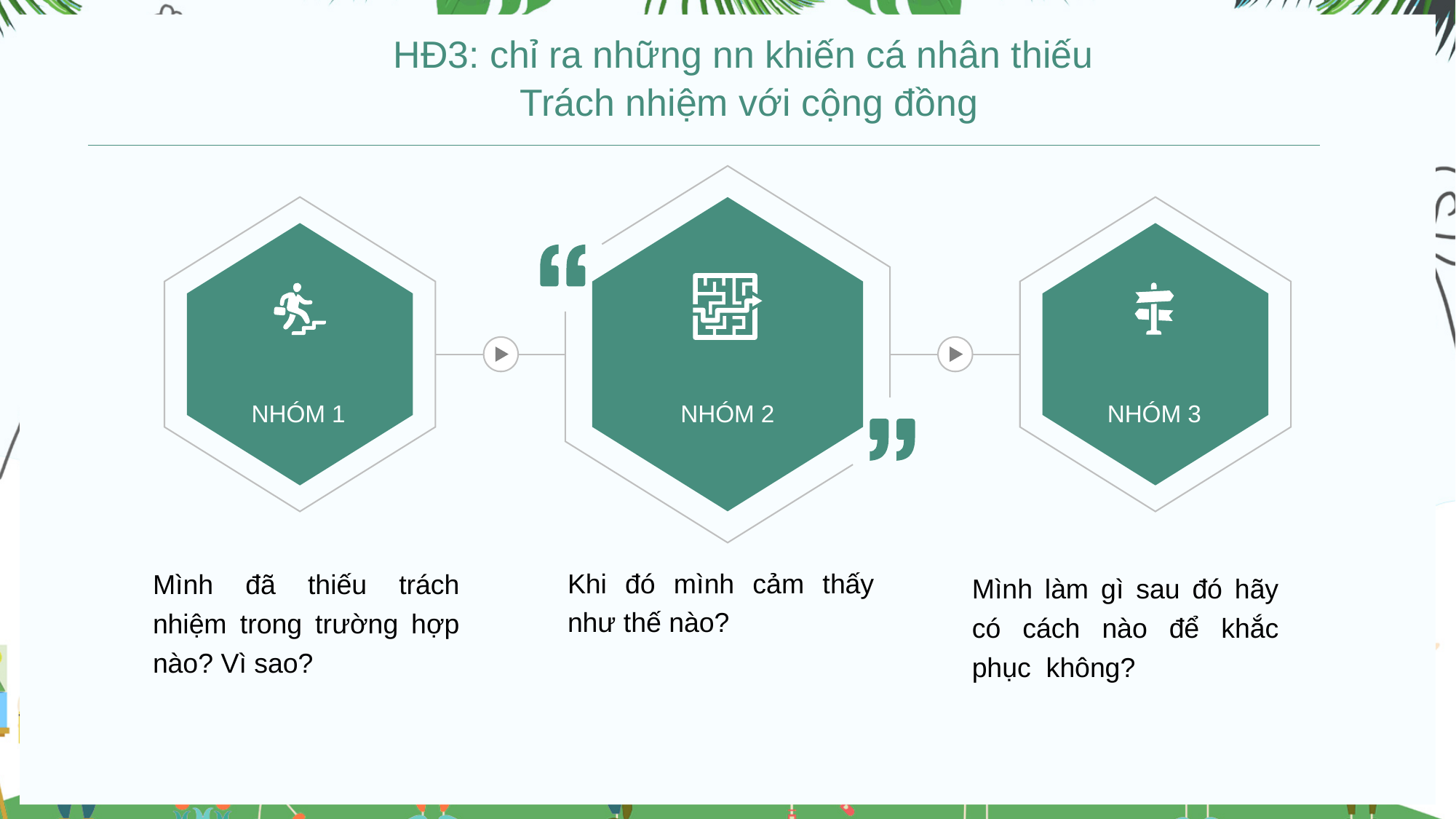

HĐ3: chỉ ra những nn khiến cá nhân thiếu
Trách nhiệm với cộng đồng

NHÓM 1
NHÓM 2
NHÓM 3
Khi đó mình cảm thấy như thế nào?
Mình đã thiếu trách nhiệm trong trường hợp nào? Vì sao?
Mình làm gì sau đó hãy có cách nào để khắc phục  không?